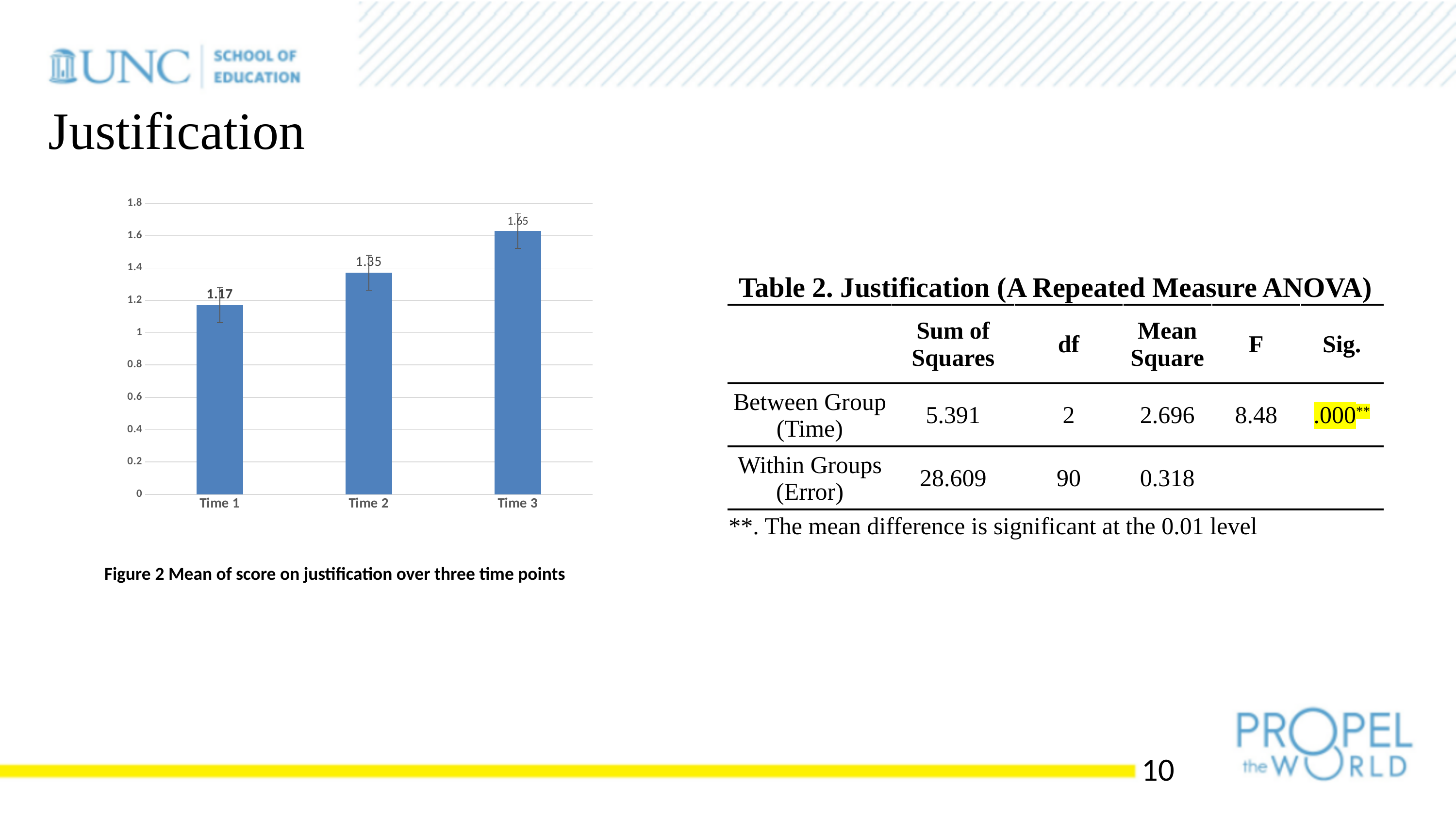

Justification

### Chart

| Category | Justification  |
|---|---|
| Time 1 | 1.17 |
| Time 2 | 1.37 |
| Time 3 | 1.63 |
Figure 2 Mean of score on justification over three time points
| Table 2. Justification (A Repeated Measure ANOVA) |  |  |  |  |  |
| --- | --- | --- | --- | --- | --- |
|  | Sum of Squares | df | Mean Square | F | Sig. |
| Between Group (Time) | 5.391 | 2 | 2.696 | 8.48 | .000\*\* |
| Within Groups (Error) | 28.609 | 90 | 0.318 |  |  |
| \*\*. The mean difference is significant at the 0.01 level |  |  |  |  |  |
10